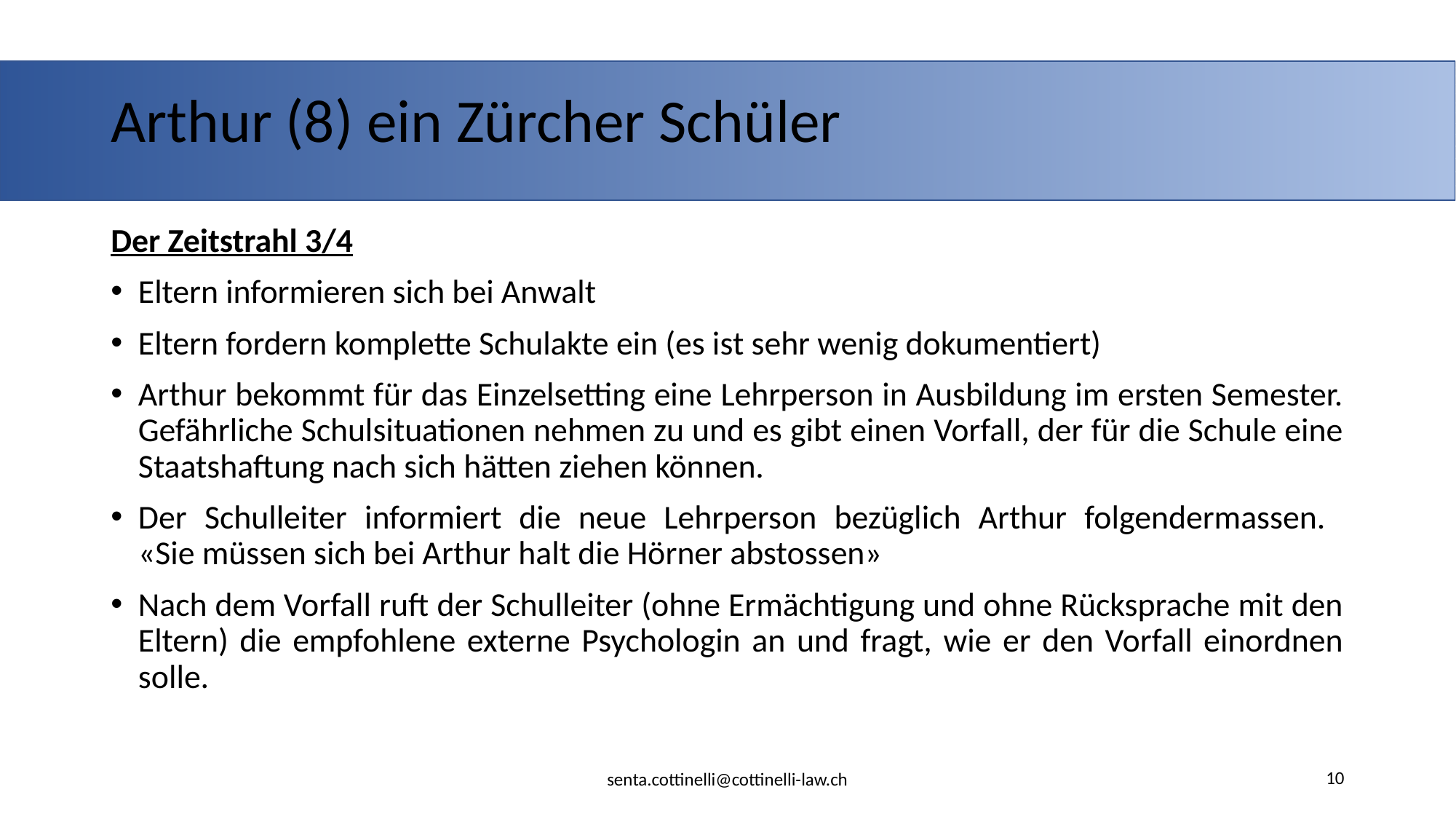

# Arthur (8) ein Zürcher Schüler
Der Zeitstrahl 3/4
Eltern informieren sich bei Anwalt
Eltern fordern komplette Schulakte ein (es ist sehr wenig dokumentiert)
Arthur bekommt für das Einzelsetting eine Lehrperson in Ausbildung im ersten Semester. Gefährliche Schulsituationen nehmen zu und es gibt einen Vorfall, der für die Schule eine Staatshaftung nach sich hätten ziehen können.
Der Schulleiter informiert die neue Lehrperson bezüglich Arthur folgendermassen.
«Sie müssen sich bei Arthur halt die Hörner abstossen»
Nach dem Vorfall ruft der Schulleiter (ohne Ermächtigung und ohne Rücksprache mit den Eltern) die empfohlene externe Psychologin an und fragt, wie er den Vorfall einordnen solle.